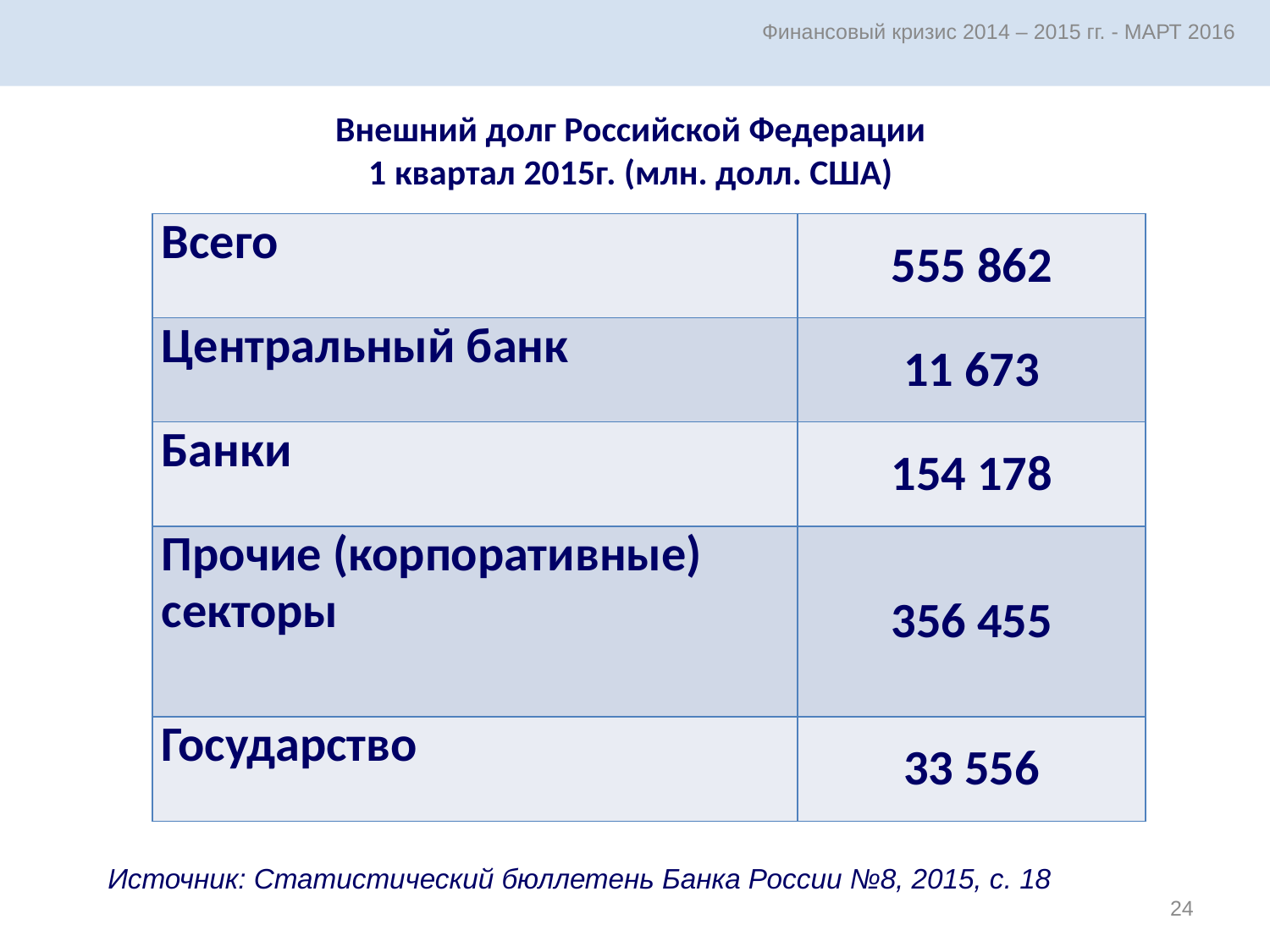

Финансовый кризис 2014 – 2015 гг. - МАРТ 2016

Внешний долг Российской Федерации
1 квартал 2015г. (млн. долл. США)
| Всего | 555 862 |
| --- | --- |
| Центральный банк | 11 673 |
| Банки | 154 178 |
| Прочие (корпоративные) секторы | 356 455 |
| Государство | 33 556 |
Источник: Статистический бюллетень Банка России №8, 2015, с. 18
24